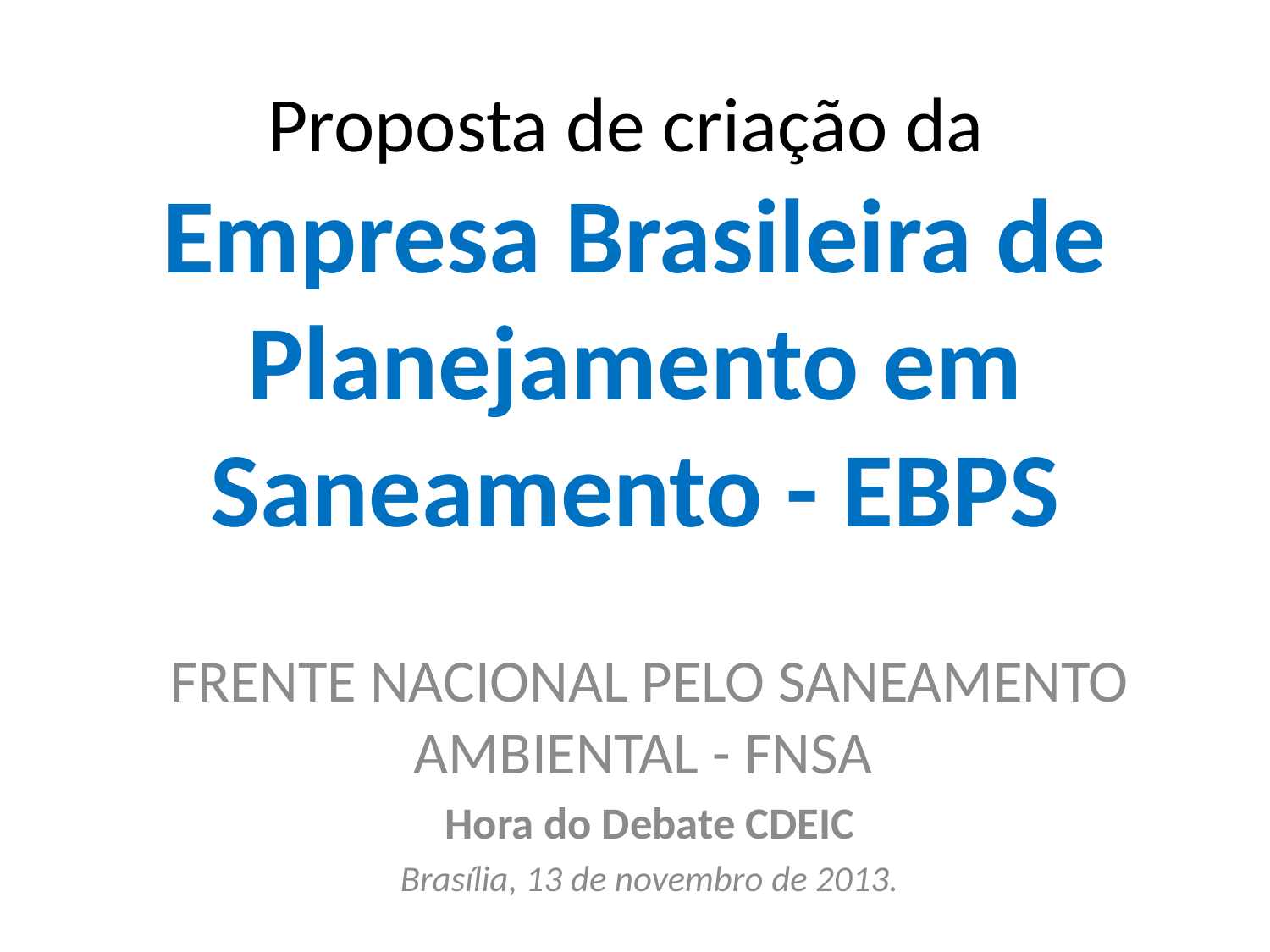

# Proposta de criação da Empresa Brasileira de Planejamento em Saneamento - EBPS
FRENTE NACIONAL PELO SANEAMENTO AMBIENTAL - FNSA
Hora do Debate CDEIC
Brasília, 13 de novembro de 2013.